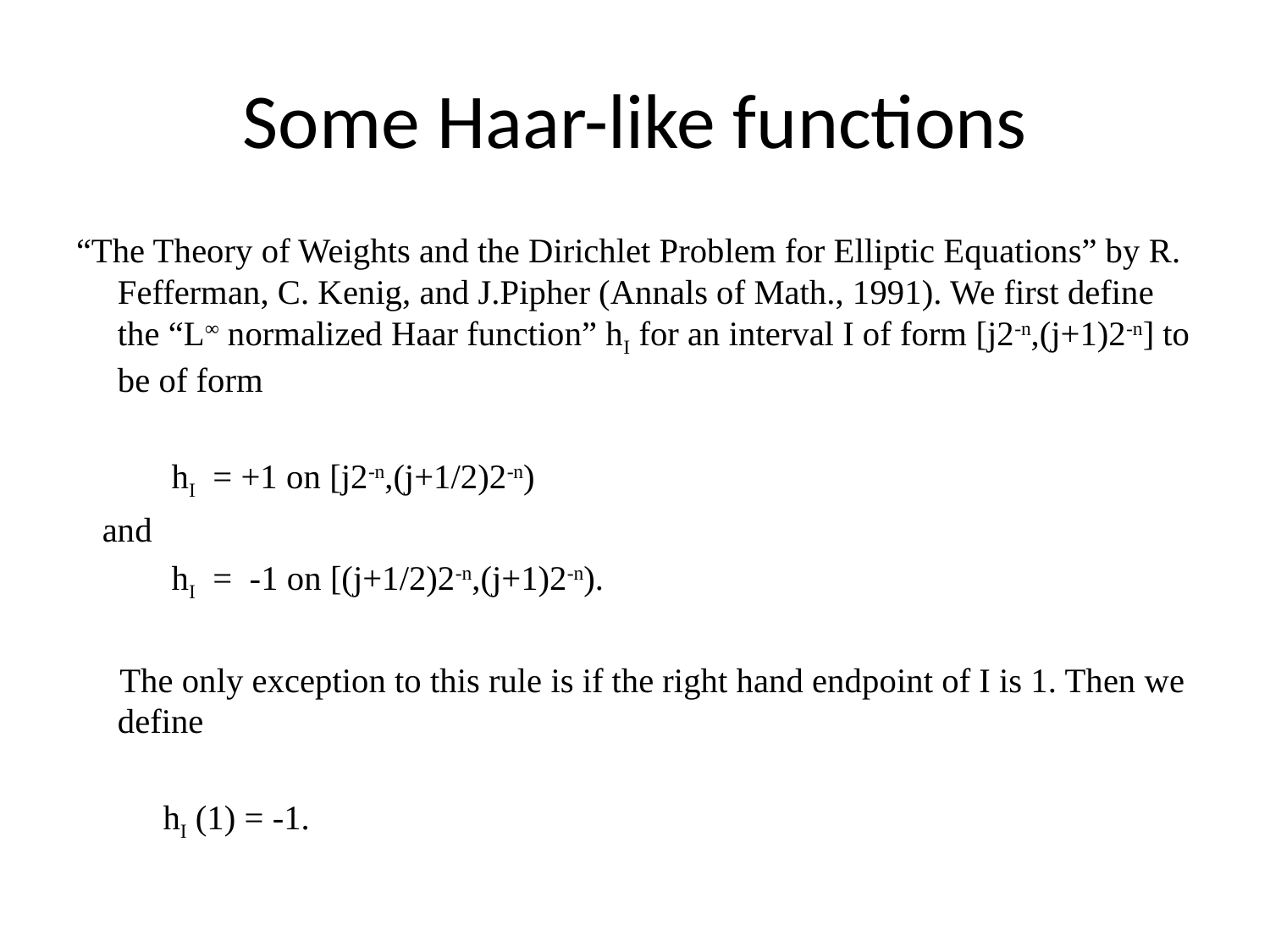

# Some Haar-like functions
“The Theory of Weights and the Dirichlet Problem for Elliptic Equations” by R. Fefferman, C. Kenig, and J.Pipher (Annals of Math., 1991). We first define the “L∞ normalized Haar function” hI for an interval I of form [j2-n,(j+1)2-n] to be of form

           hI  = +1 on [j2-n,(j+1/2)2-n)
   and
           hI  =  -1 on [(j+1/2)2-n,(j+1)2-n).

     The only exception to this rule is if the right hand endpoint of I is 1. Then we define

          hI (1) = -1.